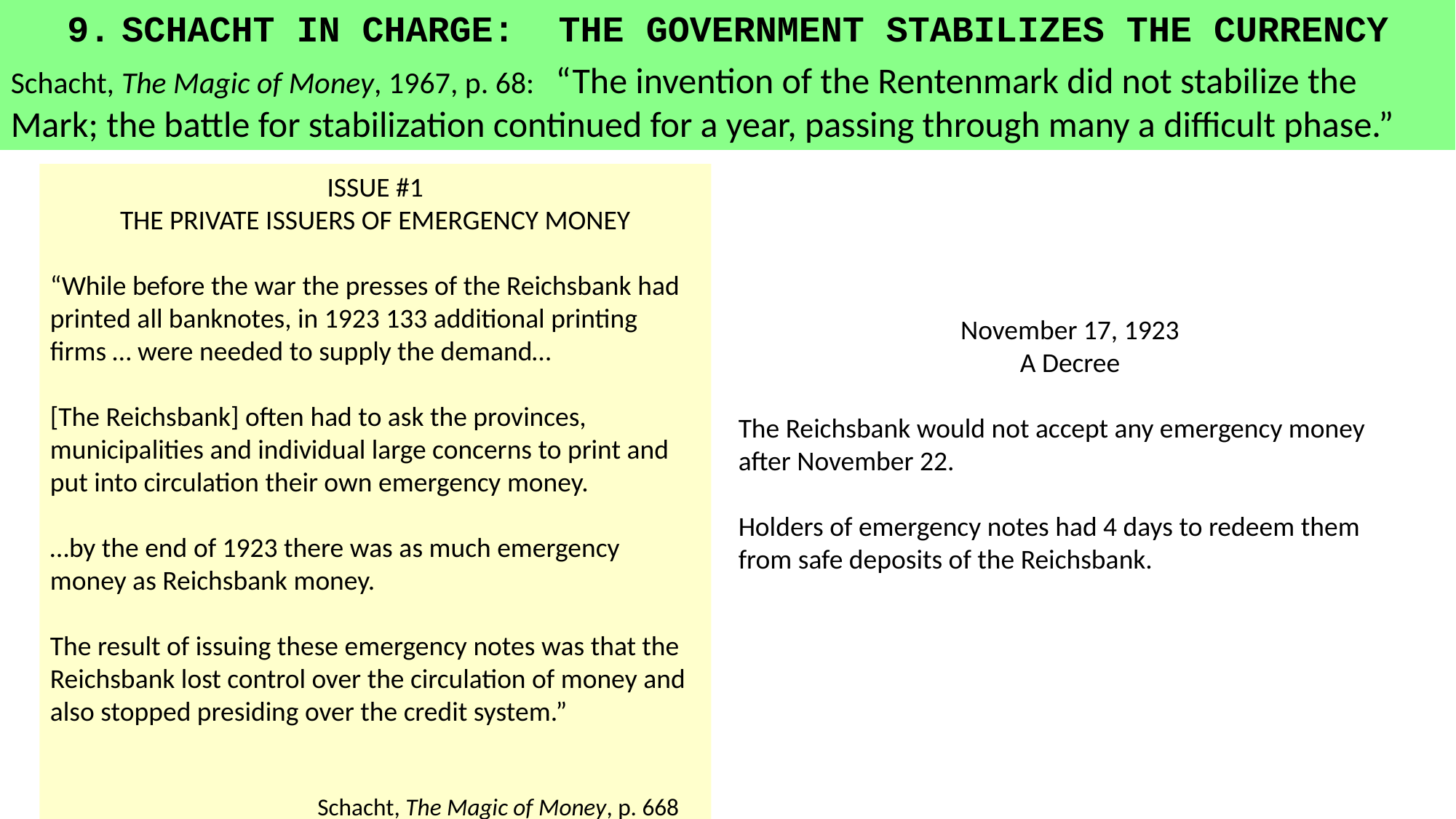

SCHACHT IN CHARGE:  THE GOVERNMENT STABILIZES THE CURRENCY
Schacht, The Magic of Money, 1967, p. 68:   “The invention of the Rentenmark did not stabilize the Mark; the battle for stabilization continued for a year, passing through many a difficult phase.”
ISSUE #1
THE PRIVATE ISSUERS OF EMERGENCY MONEY

“While before the war the presses of the Reichsbank had printed all banknotes, in 1923 133 additional printing firms … were needed to supply the demand…

[The Reichsbank] often had to ask the provinces, municipalities and individual large concerns to print and put into circulation their own emergency money.

…by the end of 1923 there was as much emergency money as Reichsbank money.

The result of issuing these emergency notes was that the Reichsbank lost control over the circulation of money and also stopped presiding over the credit system.”

                                                 Schacht, The Magic of Money, p. 668
November 17, 1923
A Decree

The Reichsbank would not accept any emergency money after November 22.

Holders of emergency notes had 4 days to redeem them from safe deposits of the Reichsbank.